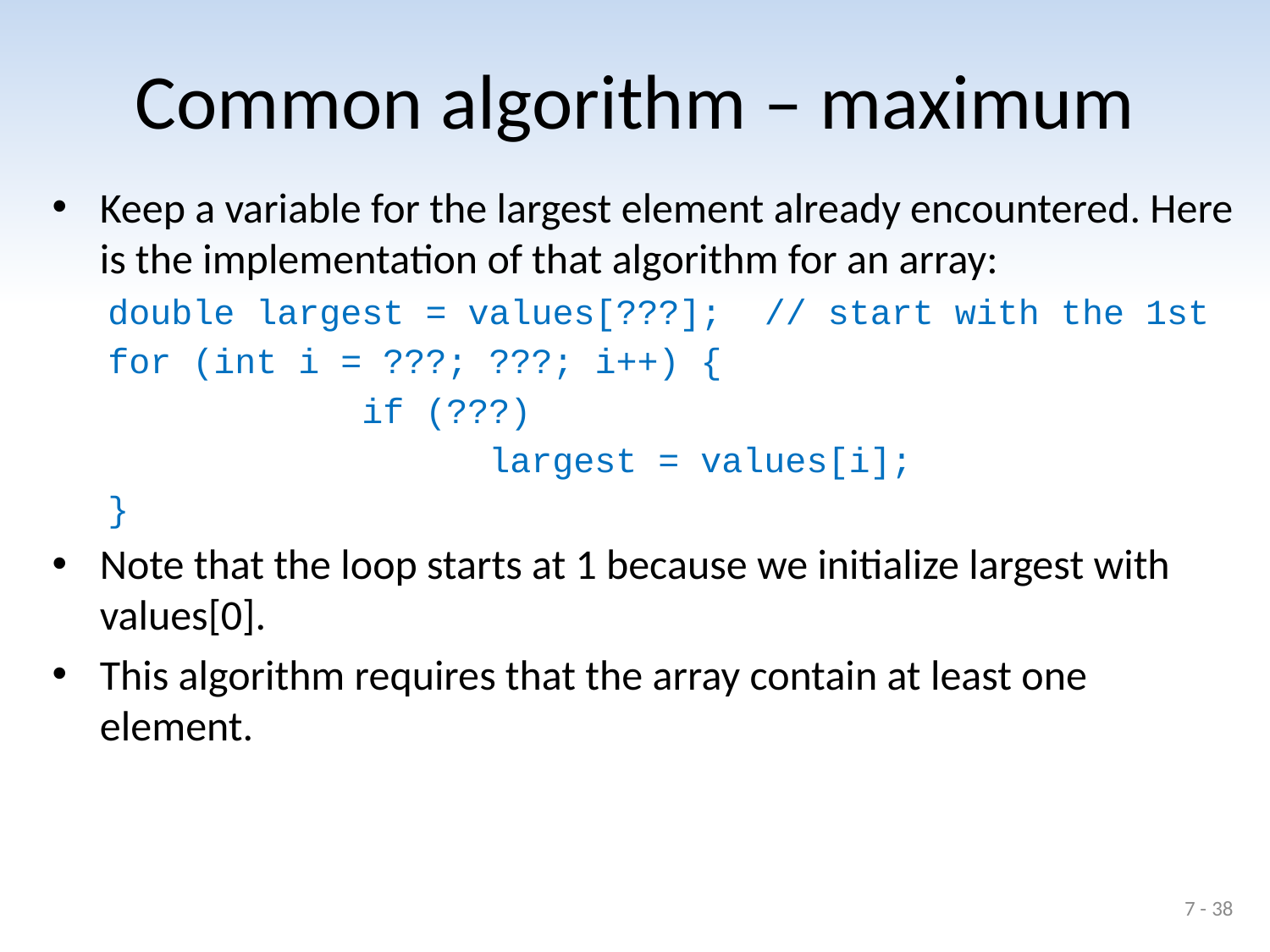

# Common algorithm – maximum
Keep a variable for the largest element already encountered. Here is the implementation of that algorithm for an array:
double largest = values[???];  // start with the 1st
for (int i = ???; ???; i++) {
		if (???)
			largest = values[i];
}
Note that the loop starts at 1 because we initialize largest with values[0].
This algorithm requires that the array contain at least one element.
7 - 38